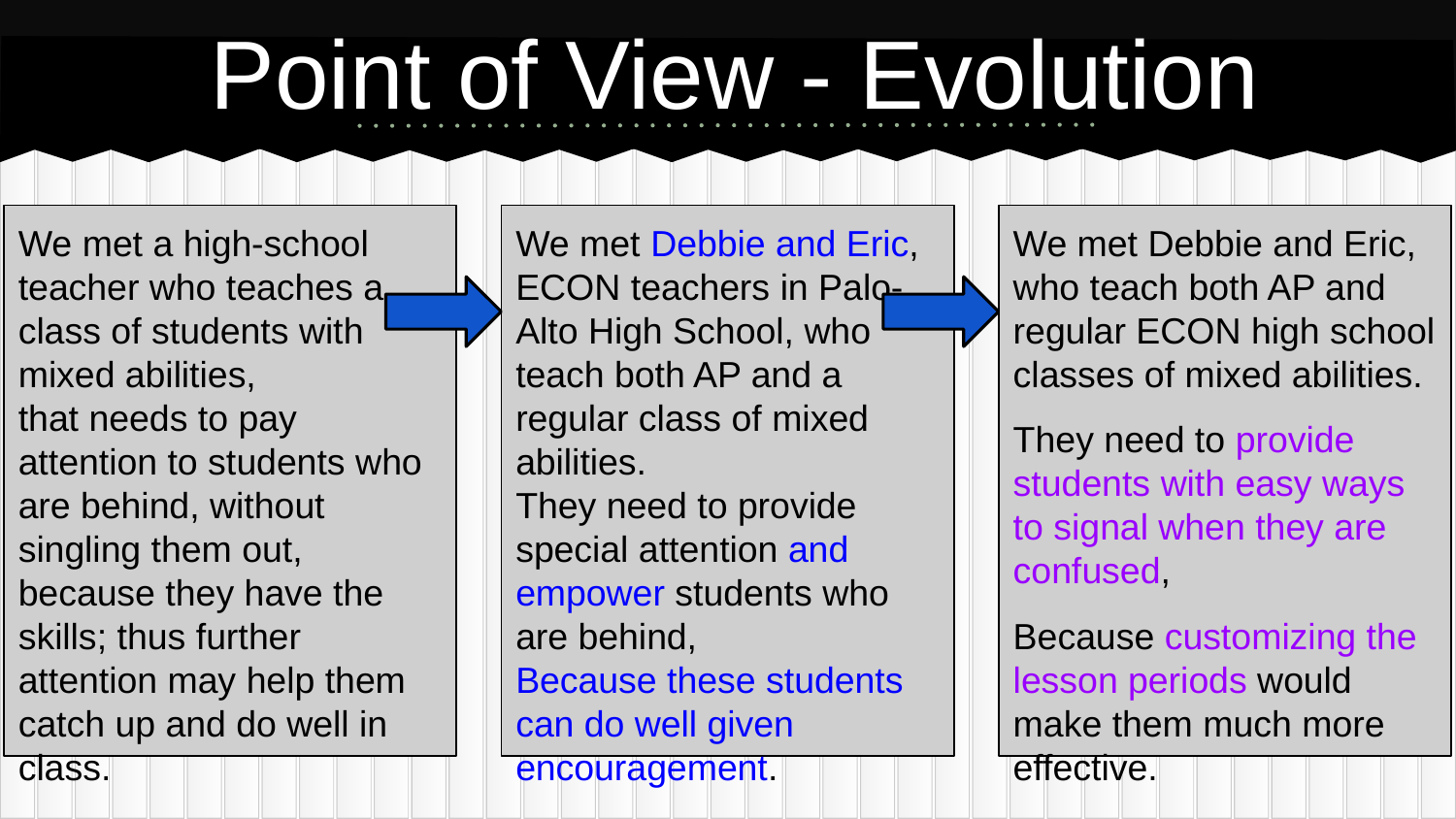

# Point of View - Evolution
We met a high-school teacher who teaches a class of students with mixed abilities,
that needs to pay attention to students who are behind, without singling them out,
because they have the skills; thus further attention may help them catch up and do well in class.
We met Debbie and Eric, ECON teachers in Palo-Alto High School, who teach both AP and a regular class of mixed abilities.
They need to provide special attention and empower students who are behind,
Because these students can do well given encouragement.

We met Debbie and Eric, who teach both AP and regular ECON high school classes of mixed abilities.

They need to provide students with easy ways to signal when they are confused,

Because customizing the lesson periods would make them much more effective.